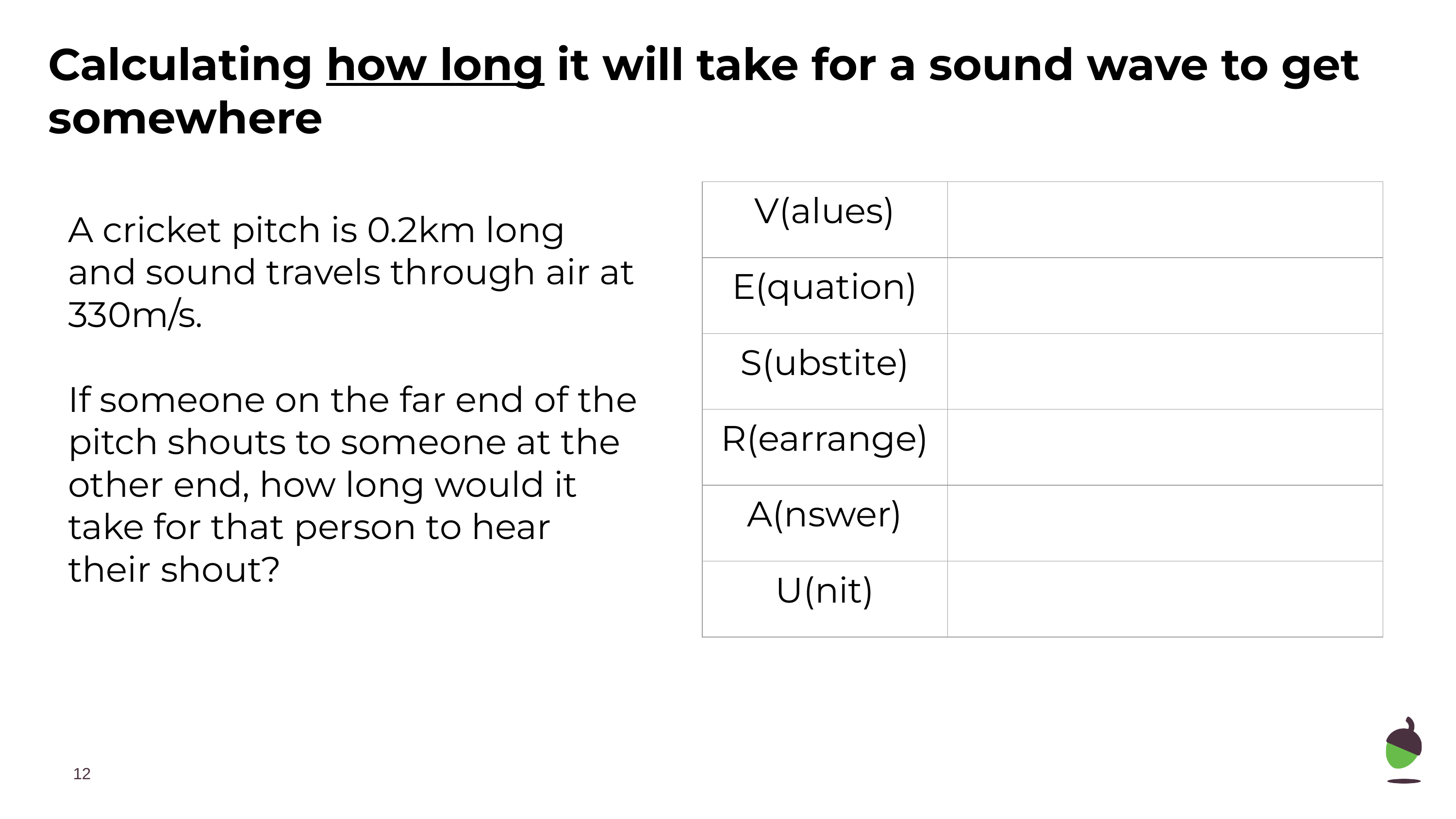

Calculating how long it will take for a sound wave to get somewhere
| V(alues) |  |
| --- | --- |
| E(quation) |  |
| S(ubstite) |  |
| R(earrange) |  |
| A(nswer) |  |
| U(nit) |  |
A cricket pitch is 0.2km long and sound travels through air at 330m/s.

If someone on the far end of the pitch shouts to someone at the other end, how long would it take for that person to hear their shout?
12